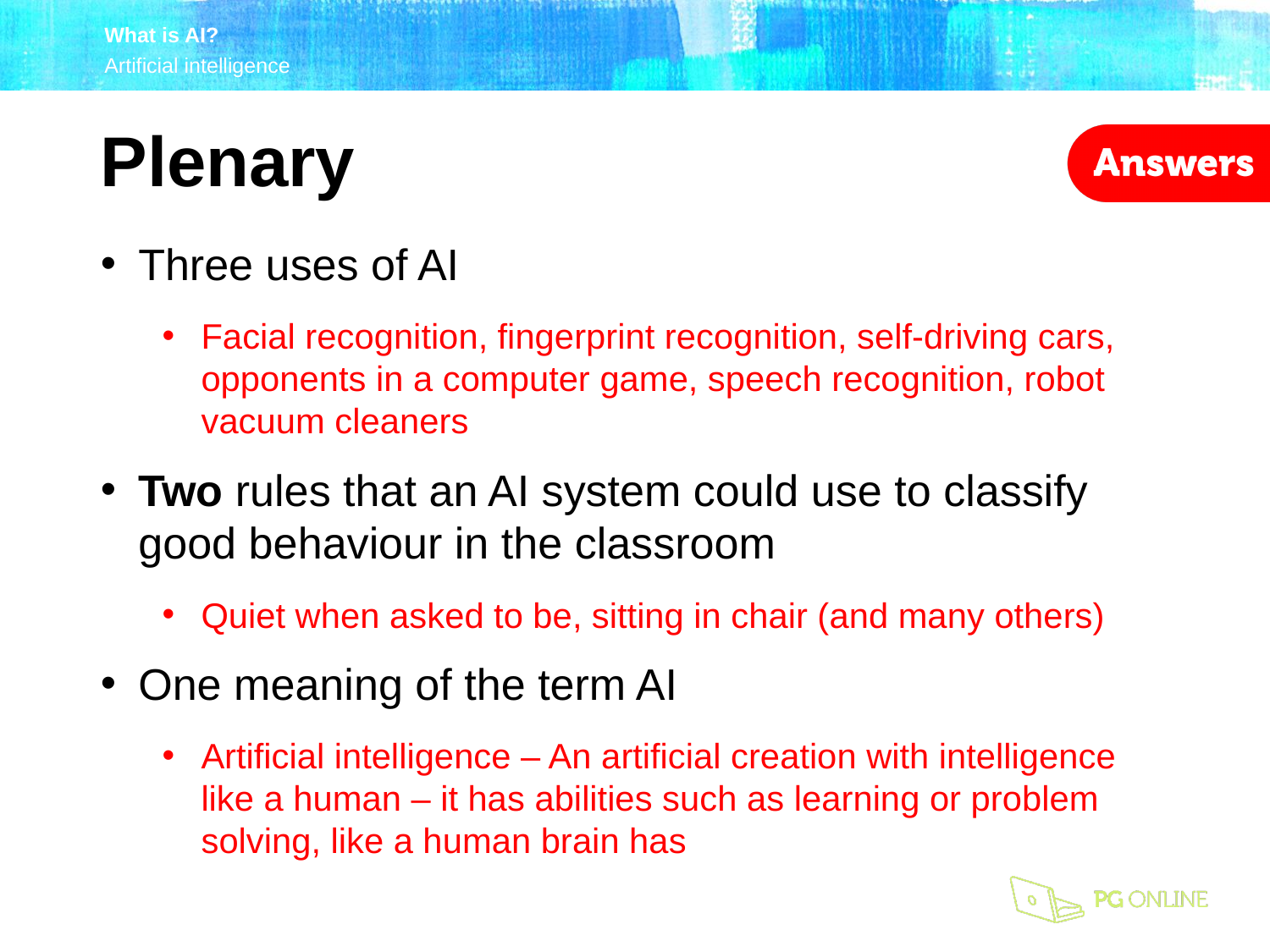

Plenary
Three uses of AI
Facial recognition, fingerprint recognition, self-driving cars, opponents in a computer game, speech recognition, robot vacuum cleaners
Two rules that an AI system could use to classify good behaviour in the classroom
Quiet when asked to be, sitting in chair (and many others)
One meaning of the term AI
Artificial intelligence – An artificial creation with intelligence like a human – it has abilities such as learning or problem solving, like a human brain has